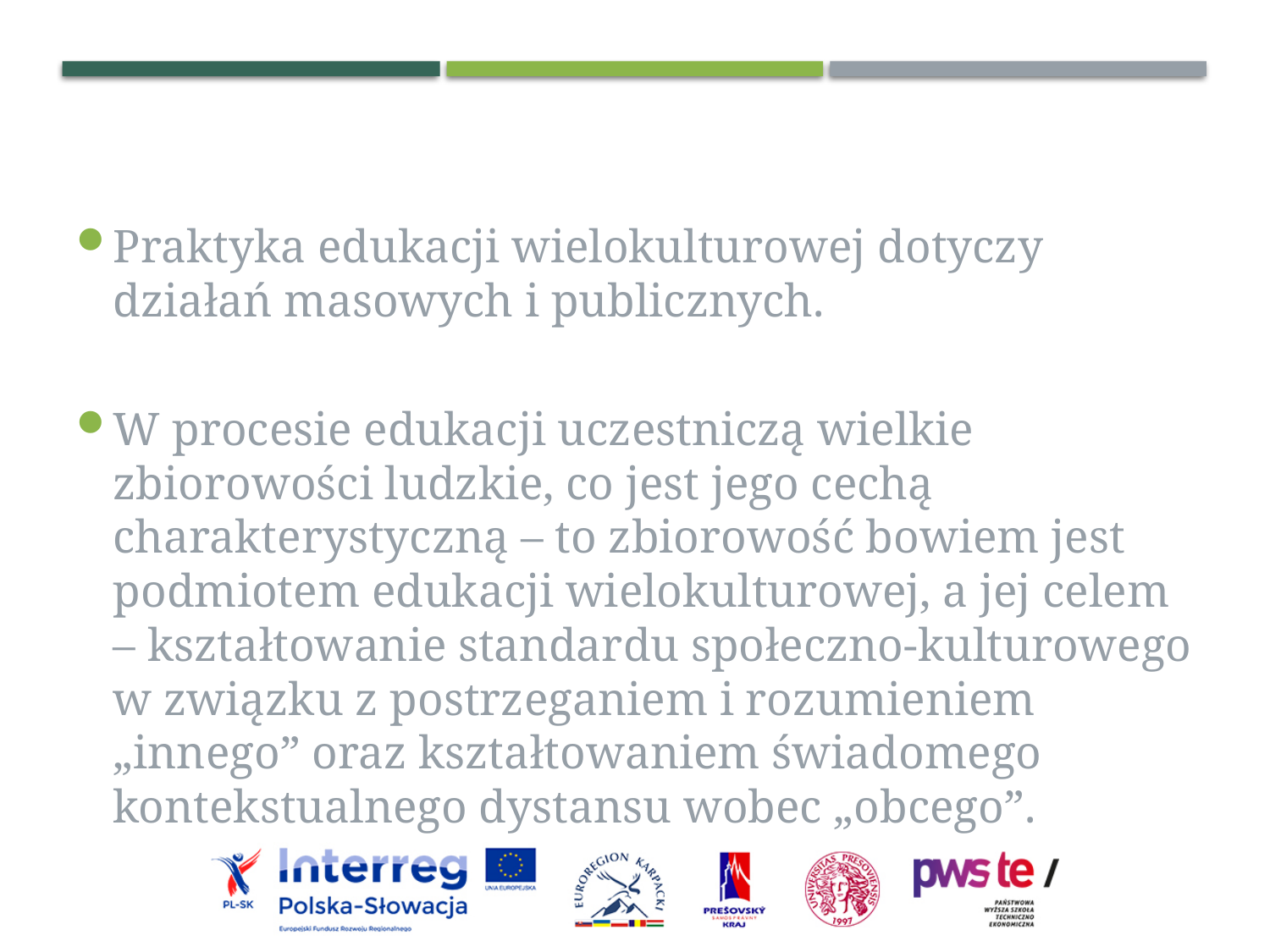

Praktyka edukacji wielokulturowej dotyczy działań masowych i publicznych.

W procesie edukacji uczestniczą wielkie zbiorowości ludzkie, co jest jego cechą charakterystyczną – to zbiorowość bowiem jest podmiotem edukacji wielokulturowej, a jej celem – kształtowanie standardu społeczno-kulturowego w związku z postrzeganiem i rozumieniem „innego” oraz kształtowaniem świadomego kontekstualnego dystansu wobec „obcego”.